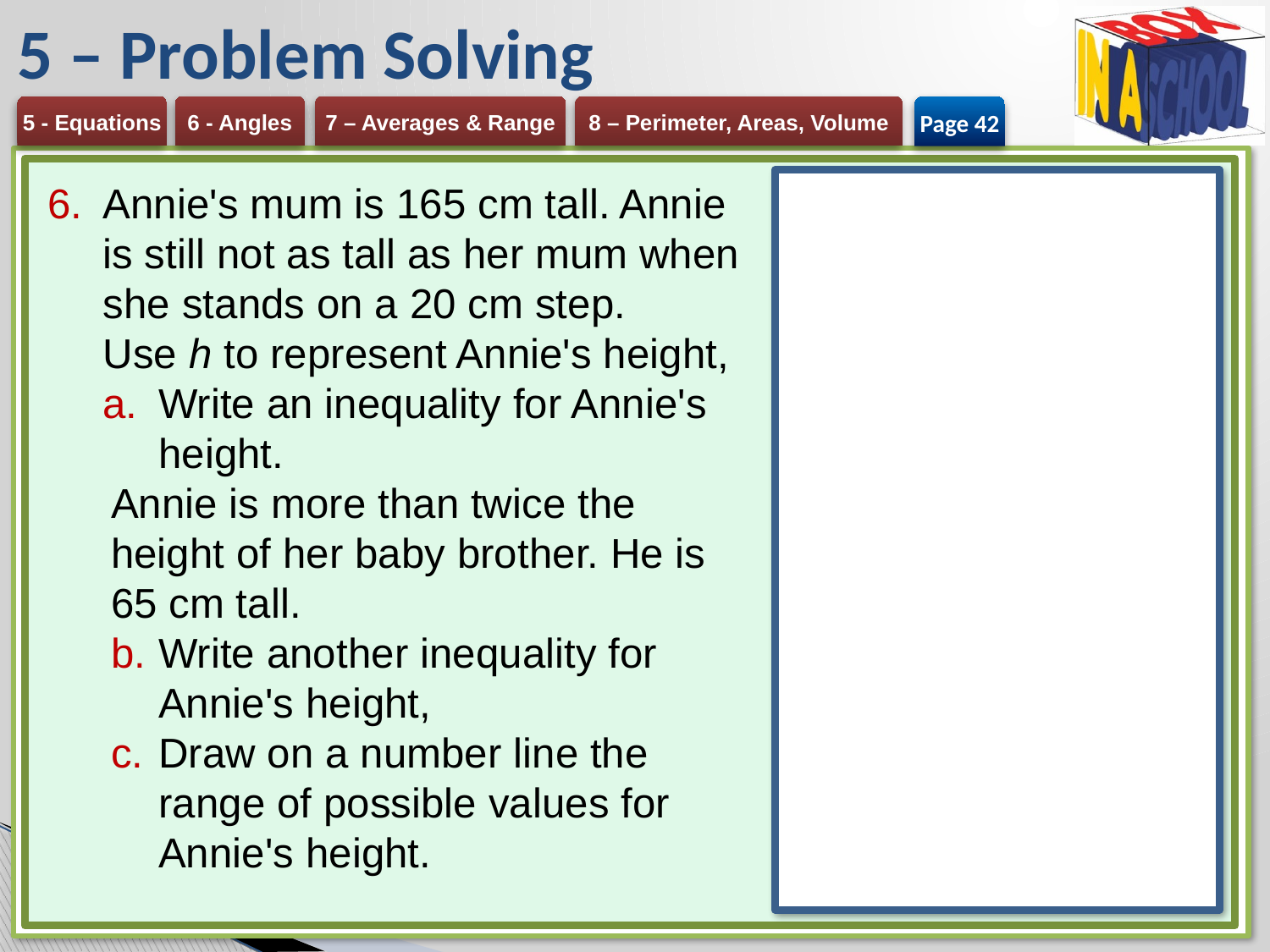

# 5 – Problem Solving
Page 42
Annie's mum is 165 cm tall. Annie is still not as tall as her mum when she stands on a 20 cm step.
Use h to represent Annie's height,
Write an inequality for Annie's height.
Annie is more than twice the height of her baby brother. He is 65 cm tall.
Write another inequality for Annie's height,
Draw on a number line the range of possible values for Annie's height.